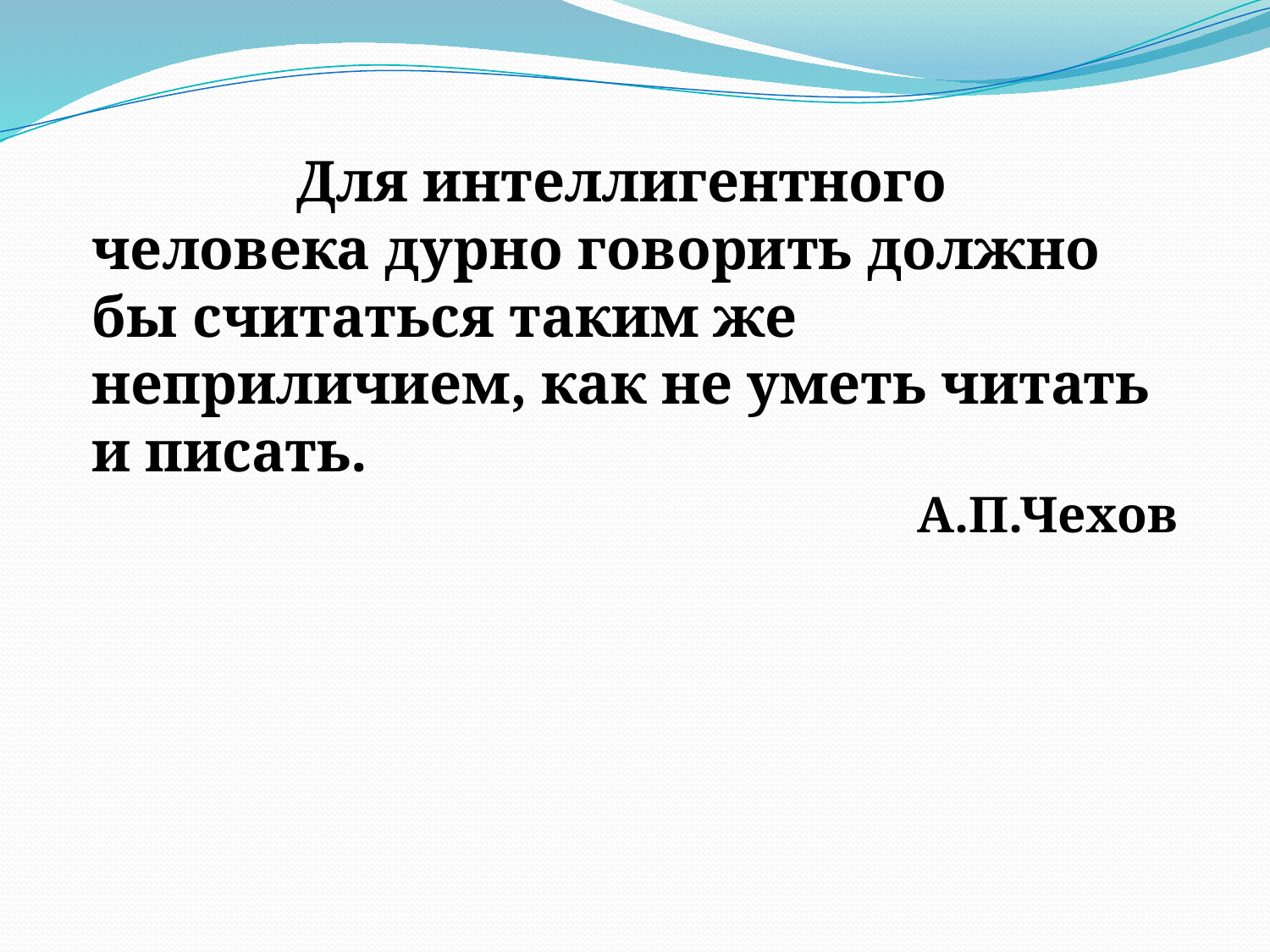

Для интеллигентного человека дурно говорить должно бы считаться таким же неприличием, как не уметь читать и писать.
                                                                            А.П.Чехов